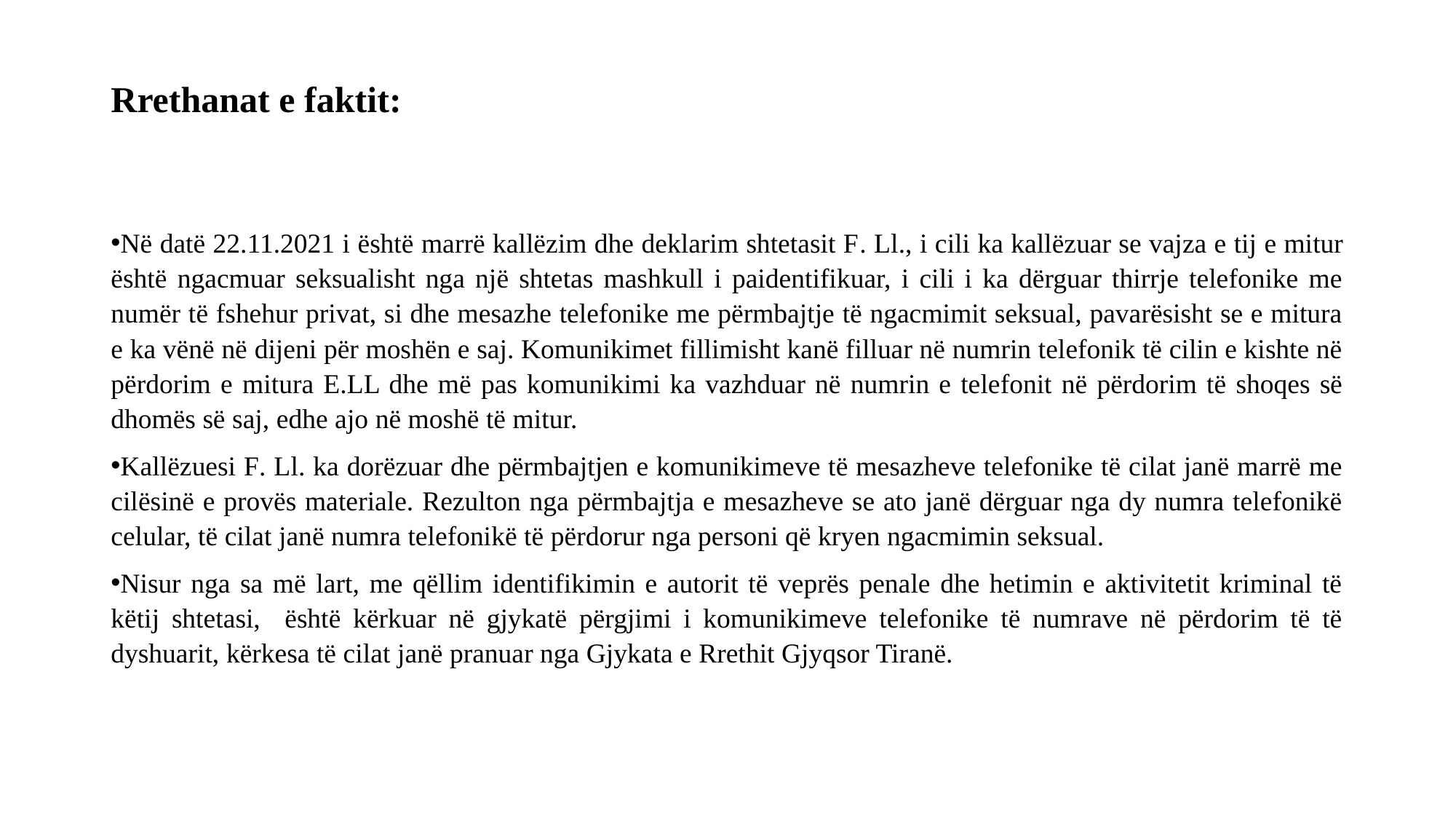

# Rrethanat e faktit:
Në datë 22.11.2021 i është marrë kallëzim dhe deklarim shtetasit F. Ll., i cili ka kallëzuar se vajza e tij e mitur është ngacmuar seksualisht nga një shtetas mashkull i paidentifikuar, i cili i ka dërguar thirrje telefonike me numër të fshehur privat, si dhe mesazhe telefonike me përmbajtje të ngacmimit seksual, pavarësisht se e mitura e ka vënë në dijeni për moshën e saj. Komunikimet fillimisht kanë filluar në numrin telefonik të cilin e kishte në përdorim e mitura E.LL dhe më pas komunikimi ka vazhduar në numrin e telefonit në përdorim të shoqes së dhomës së saj, edhe ajo në moshë të mitur.
Kallëzuesi F. Ll. ka dorëzuar dhe përmbajtjen e komunikimeve të mesazheve telefonike të cilat janë marrë me cilësinë e provës materiale. Rezulton nga përmbajtja e mesazheve se ato janë dërguar nga dy numra telefonikë celular, të cilat janë numra telefonikë të përdorur nga personi që kryen ngacmimin seksual.
Nisur nga sa më lart, me qëllim identifikimin e autorit të veprës penale dhe hetimin e aktivitetit kriminal të këtij shtetasi,  është kërkuar në gjykatë përgjimi i komunikimeve telefonike të numrave në përdorim të të dyshuarit, kërkesa të cilat janë pranuar nga Gjykata e Rrethit Gjyqsor Tiranë.